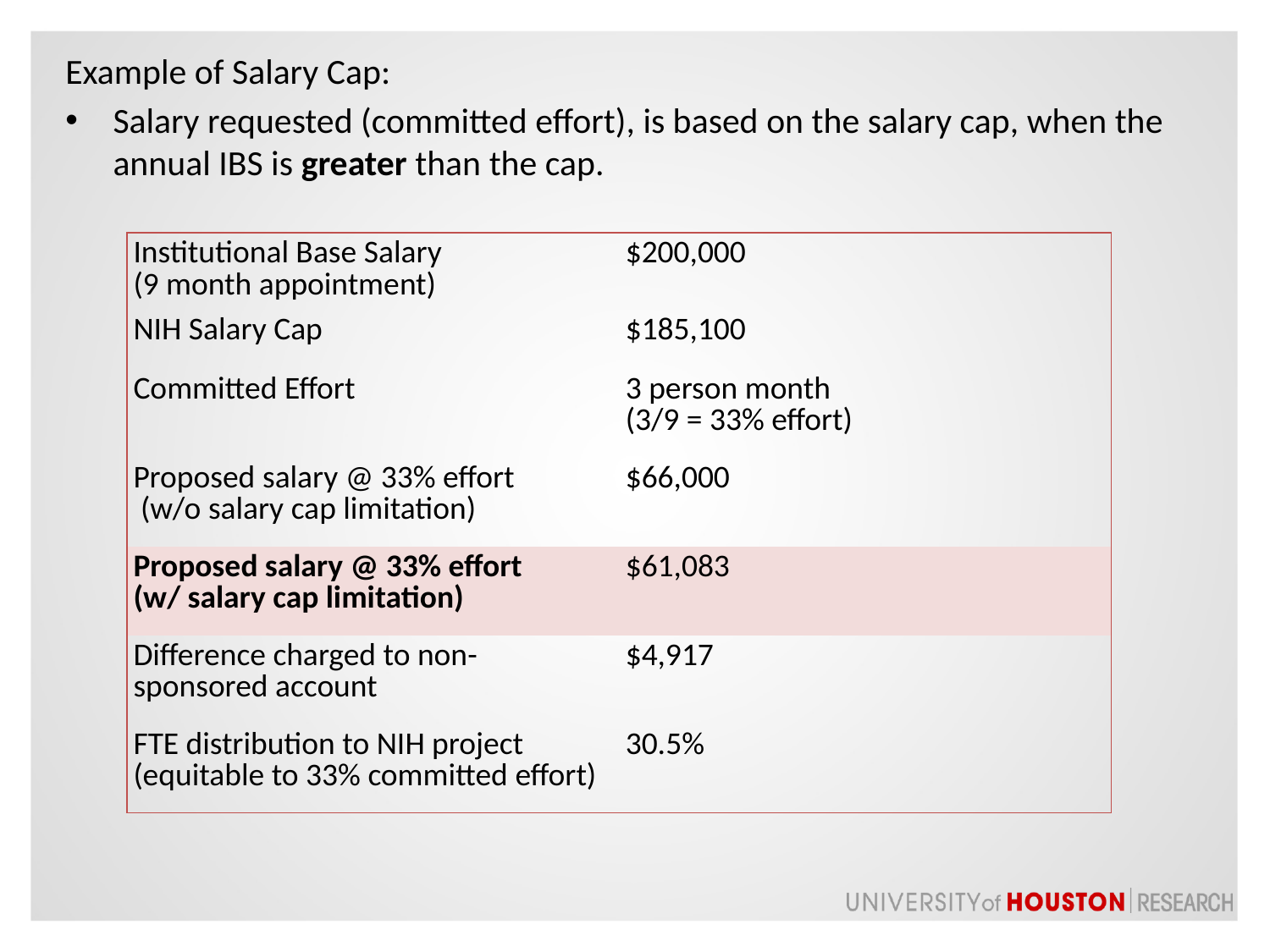

Example of Salary Cap:
Salary requested (committed effort), is based on the salary cap, when the annual IBS is greater than the cap.

| Institutional Base Salary (9 month appointment) | $200,000 |
| --- | --- |
| NIH Salary Cap | $185,100 |
| Committed Effort | 3 person month (3/9 = 33% effort) |
| Proposed salary @ 33% effort (w/o salary cap limitation) | $66,000 |
| Proposed salary @ 33% effort (w/ salary cap limitation) | $61,083 |
| Difference charged to non-sponsored account | $4,917 |
| FTE distribution to NIH project (equitable to 33% committed effort) | 30.5% |